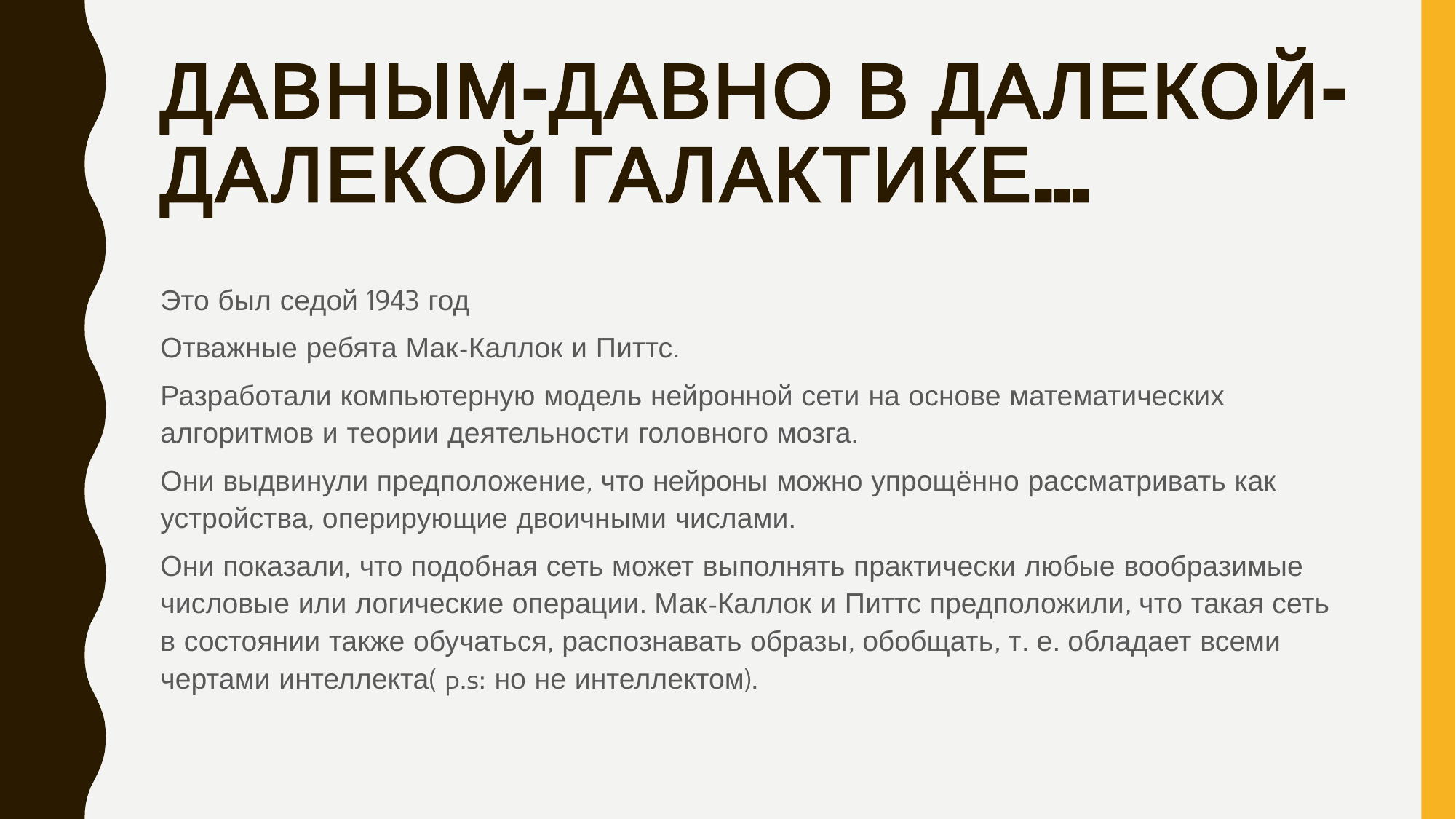

# Давным-давно в далекой-далекой галактике…
Это был седой 1943 год
Отважные ребята Мак-Каллок и Питтс.
Разработали компьютерную модель нейронной сети на основе математических алгоритмов и теории деятельности головного мозга.
Они выдвинули предположение, что нейроны можно упрощённо рассматривать как устройства, оперирующие двоичными числами.
Они показали, что подобная сеть может выполнять практически любые вообразимые числовые или логические операции. Мак-Каллок и Питтс предположили, что такая сеть в состоянии также обучаться, распознавать образы, обобщать, т. е. обладает всеми чертами интеллекта( p.s: но не интеллектом).